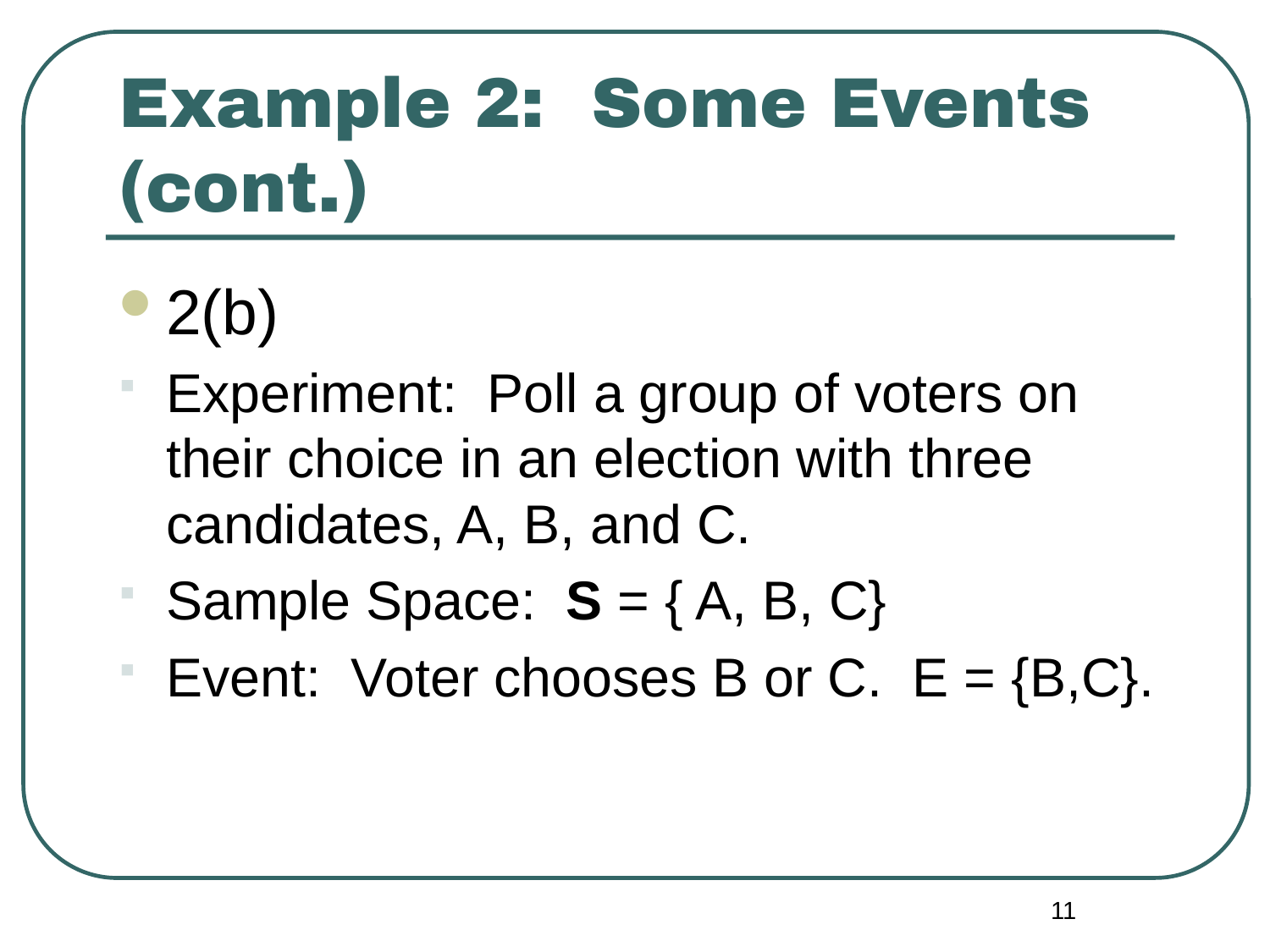

# Example 2:  Some Events (cont.)
2(b)
Experiment:  Poll a group of voters on their choice in an election with three candidates, A, B, and C.
Sample Space:  S = { A, B, C}
Event:  Voter chooses B or C.  E = {B,C}.
11